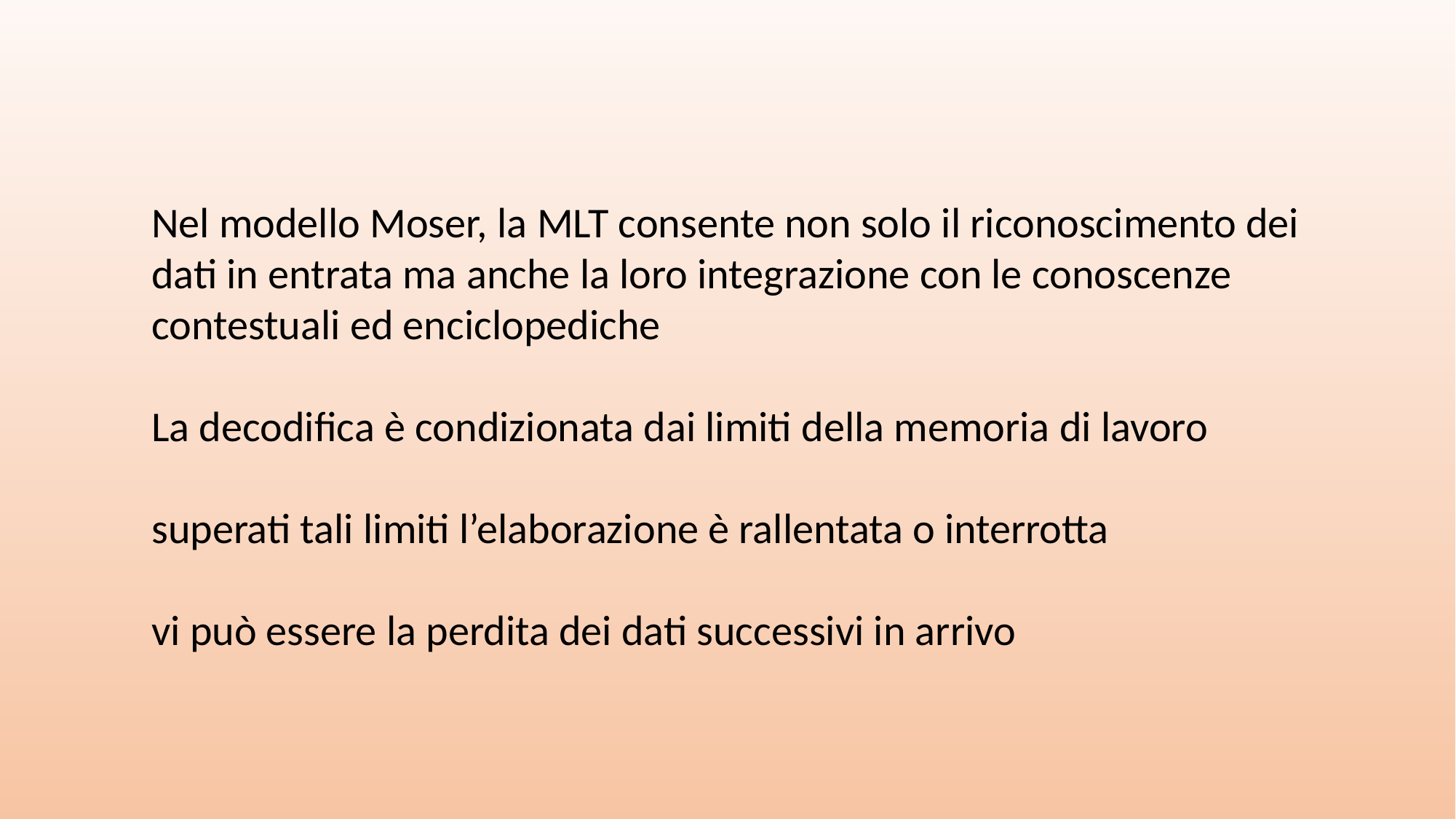

Nel modello Moser, la MLT consente non solo il riconoscimento dei dati in entrata ma anche la loro integrazione con le conoscenze contestuali ed enciclopediche

La decodifica è condizionata dai limiti della memoria di lavoro

superati tali limiti l’elaborazione è rallentata o interrotta

vi può essere la perdita dei dati successivi in arrivo